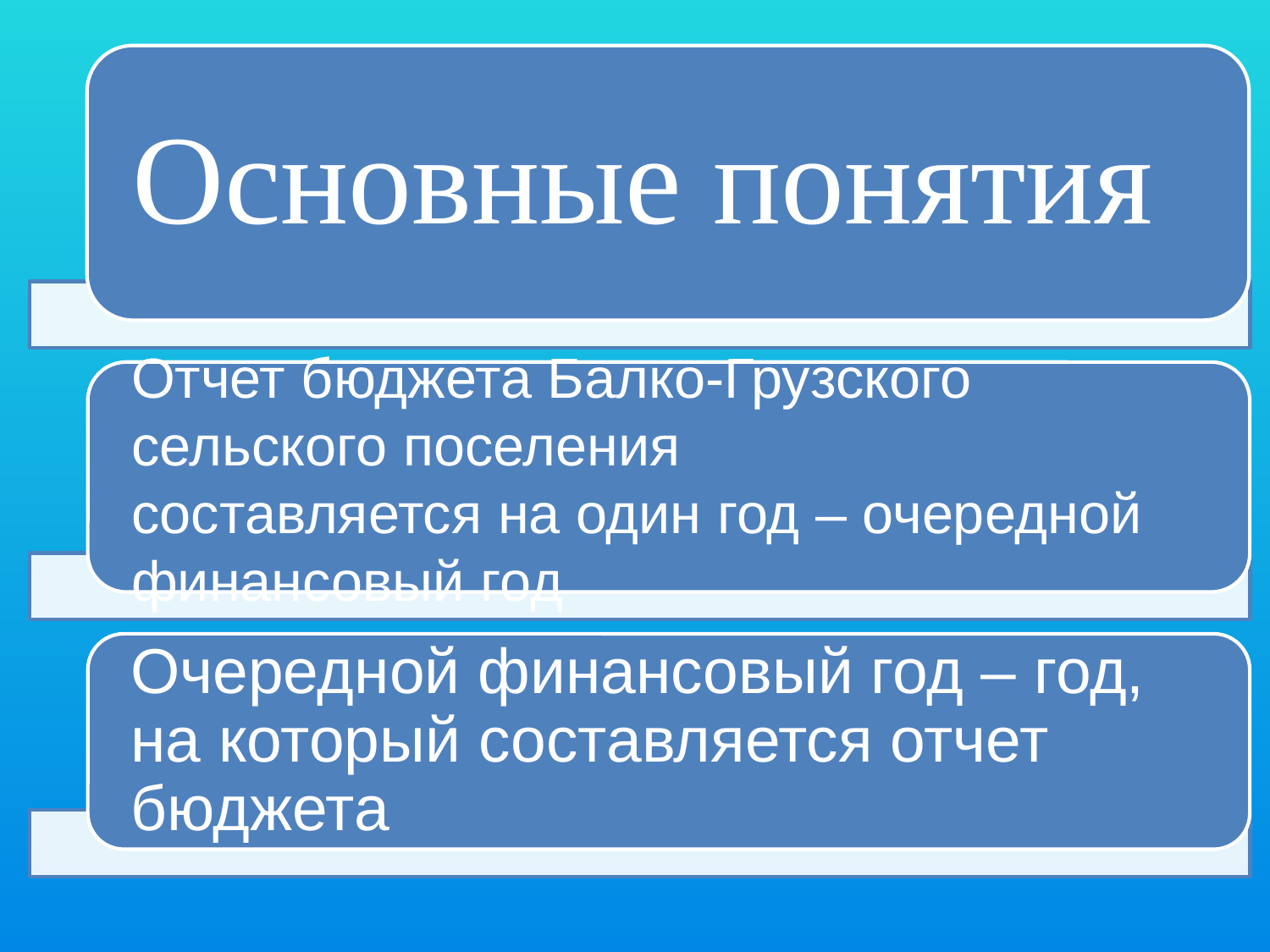

Основные понятия
Отчет бюджета Балко-Грузского сельского поселения
составляется на один год – очередной финансовый год
Очередной финансовый год – год, на который составляется отчет бюджета